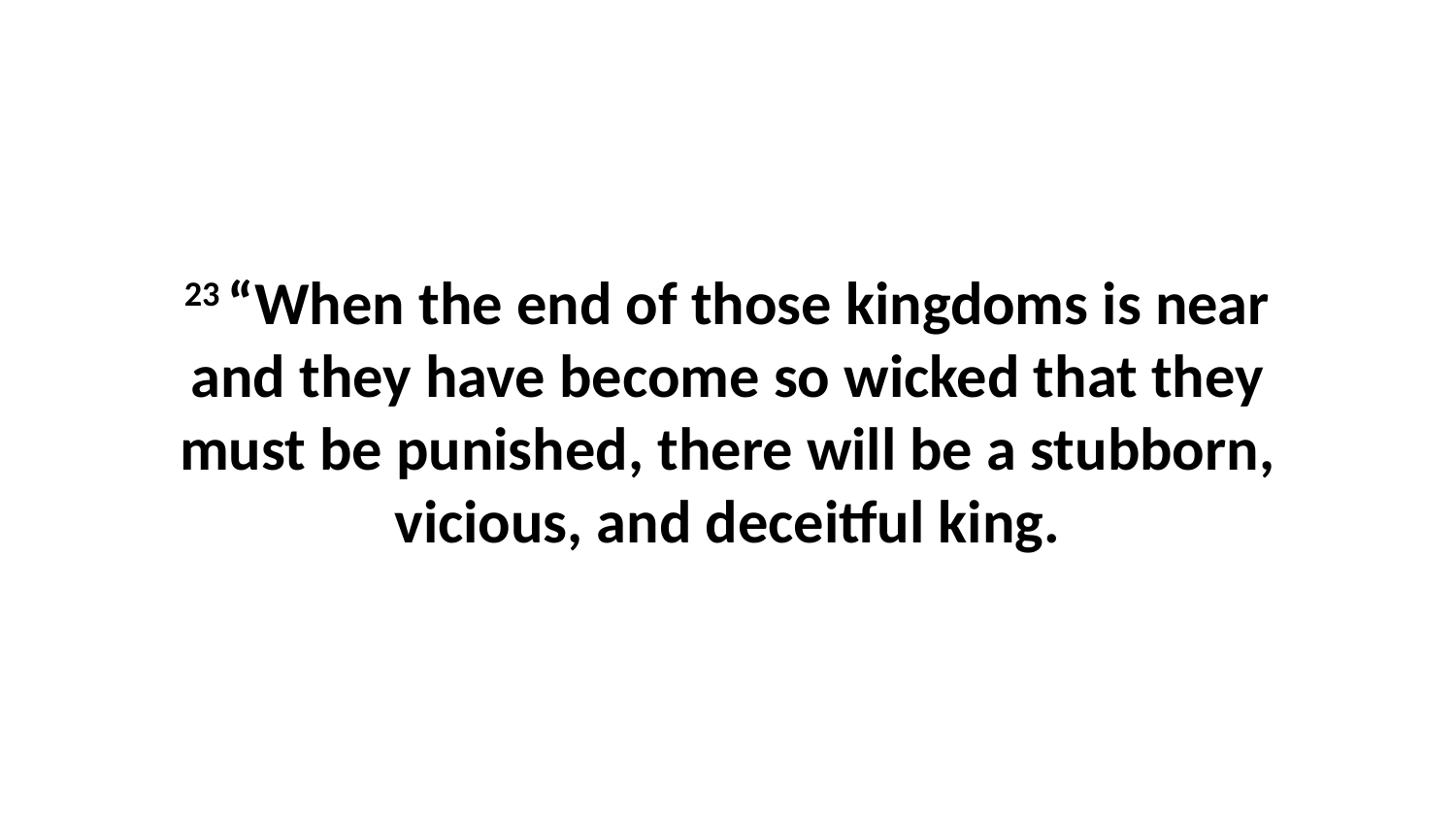

23 “When the end of those kingdoms is near and they have become so wicked that they must be punished, there will be a stubborn, vicious, and deceitful king.